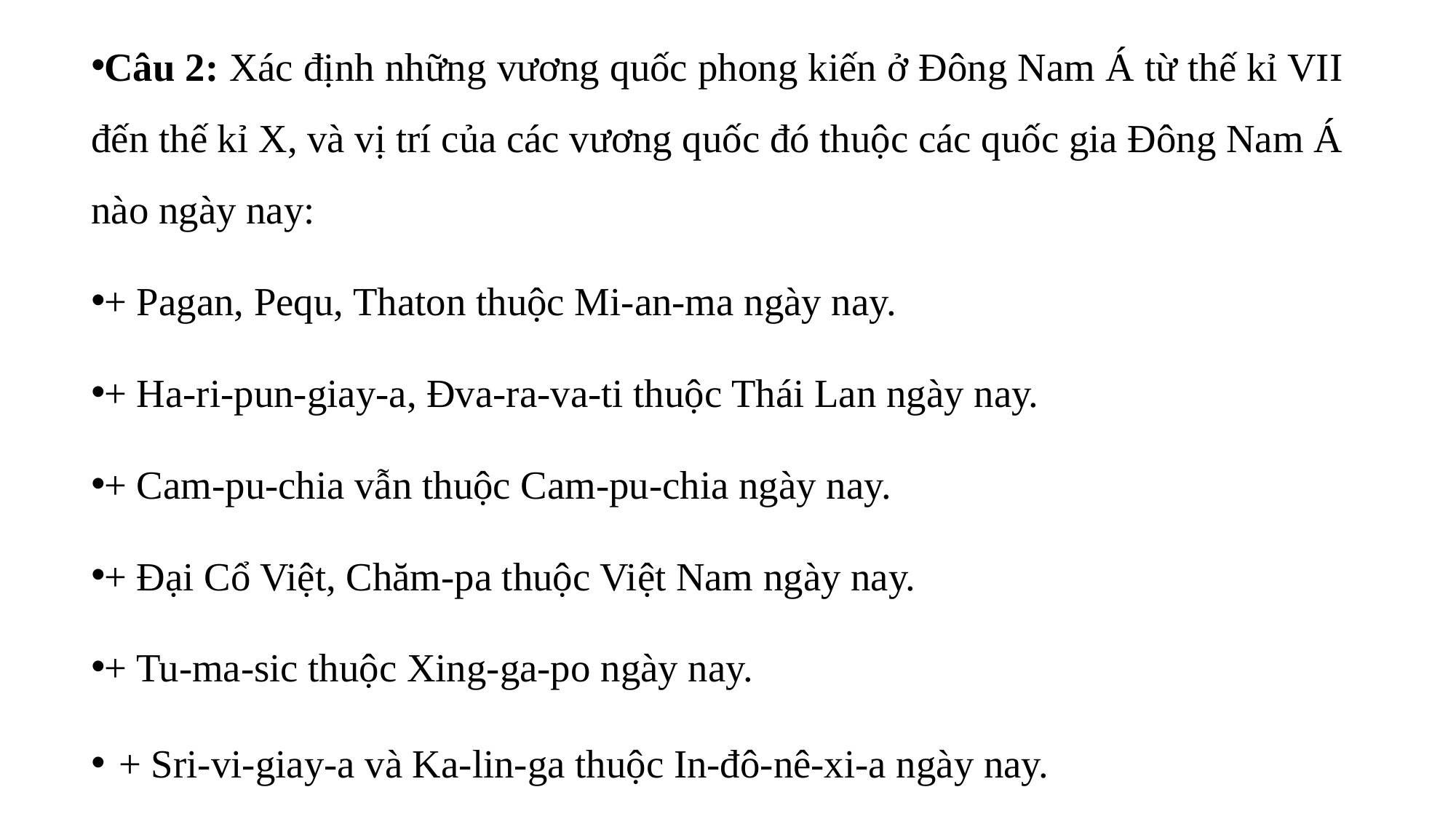

Câu 2: Xác định những vương quốc phong kiến ở Đông Nam Á từ thế kỉ VII đến thế kỉ X, và vị trí của các vương quốc đó thuộc các quốc gia Đông Nam Á nào ngày nay:
+ Pagan, Pequ, Thaton thuộc Mi-an-ma ngày nay.
+ Ha-ri-pun-giay-a, Đva-ra-va-ti thuộc Thái Lan ngày nay.
+ Cam-pu-chia vẫn thuộc Cam-pu-chia ngày nay.
+ Đại Cổ Việt, Chăm-pa thuộc Việt Nam ngày nay.
+ Tu-ma-sic thuộc Xing-ga-po ngày nay.
+ Sri-vi-giay-a và Ka-lin-ga thuộc In-đô-nê-xi-a ngày nay.